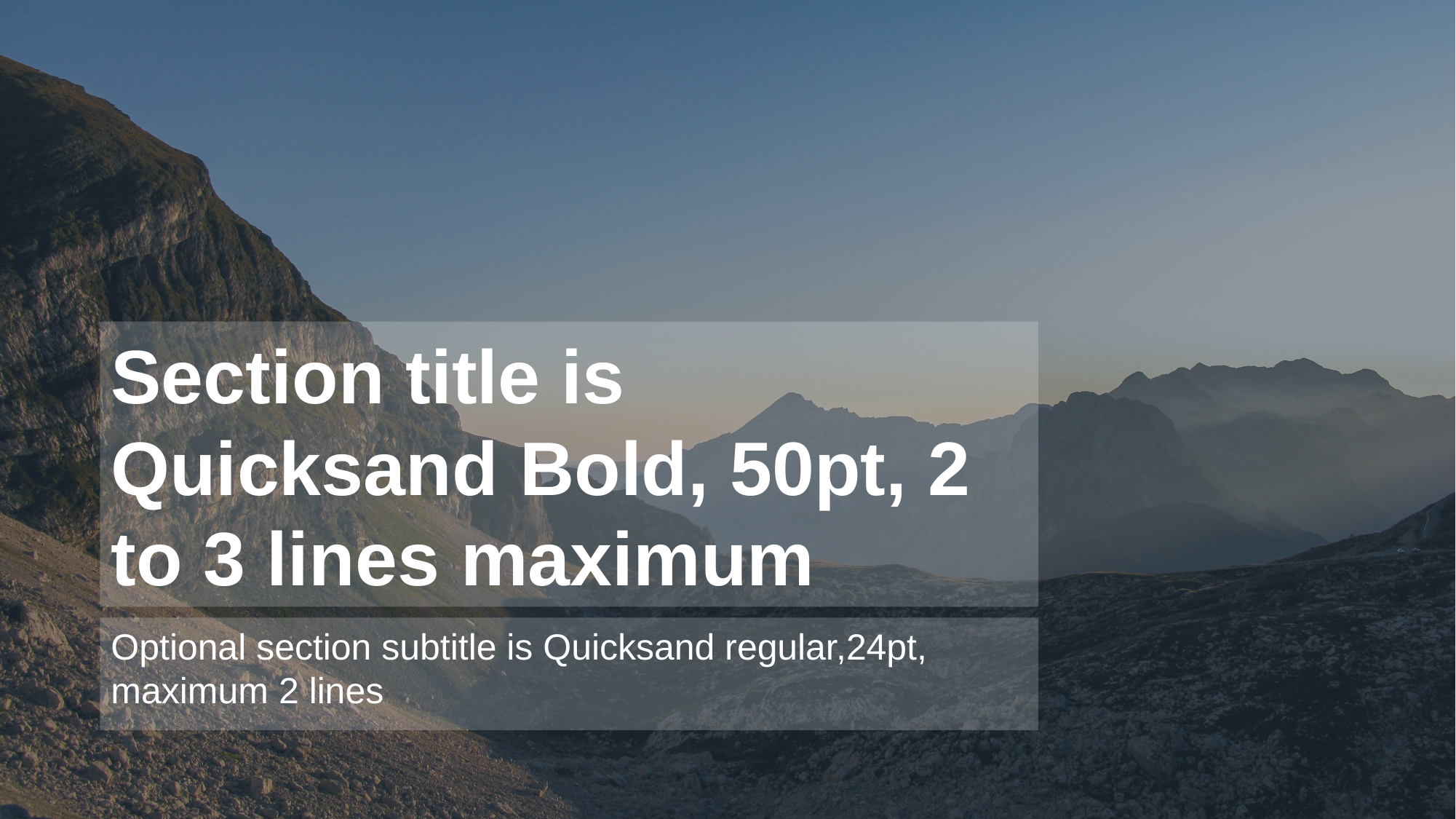

# Section title is Quicksand Bold, 50pt, 2 to 3 lines maximum
Optional section subtitle is Quicksand regular,24pt,  maximum 2 lines